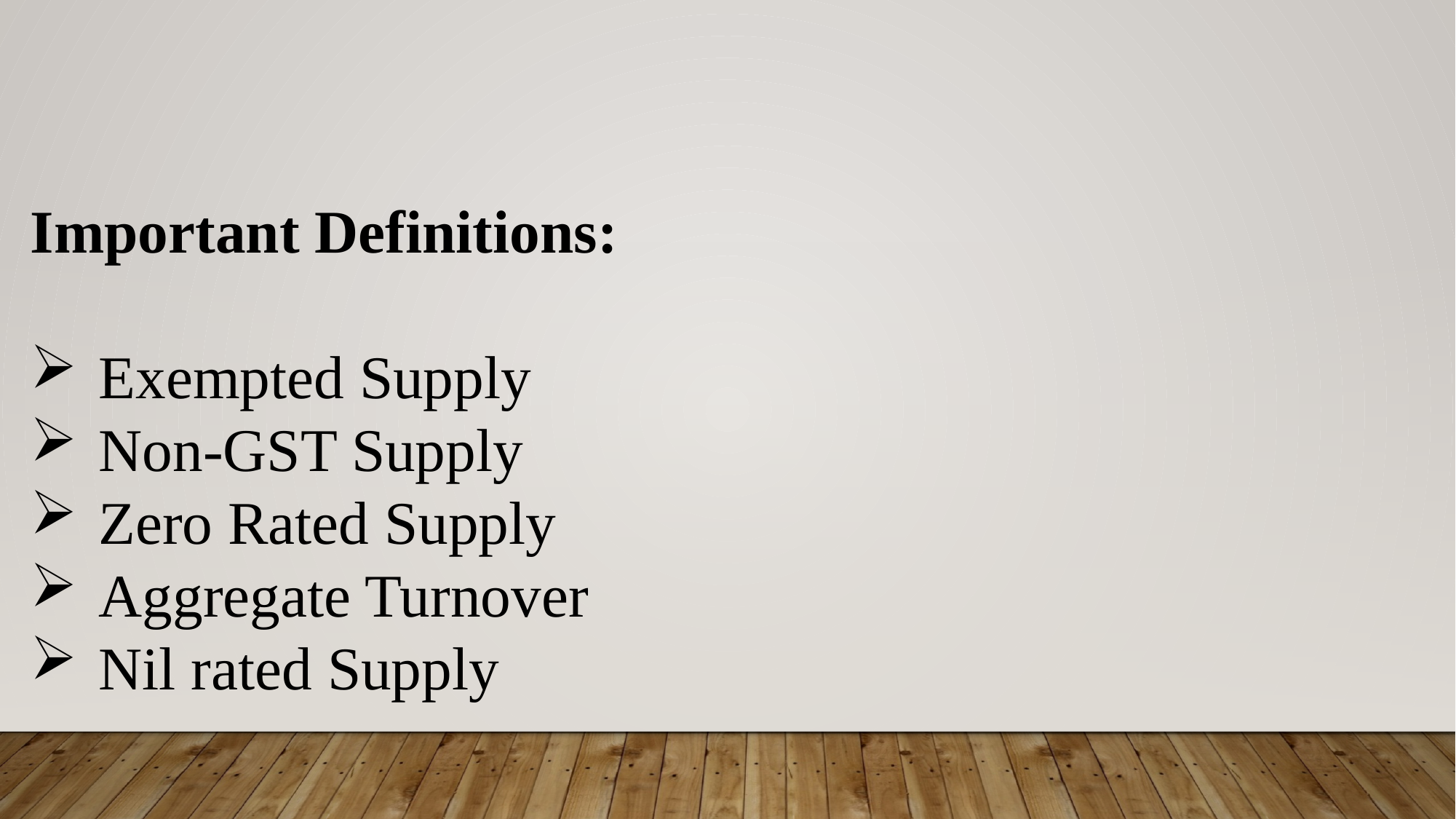

Important Definitions:

Exempted Supply
Non-GST Supply
Zero Rated Supply
Aggregate Turnover
Nil rated Supply